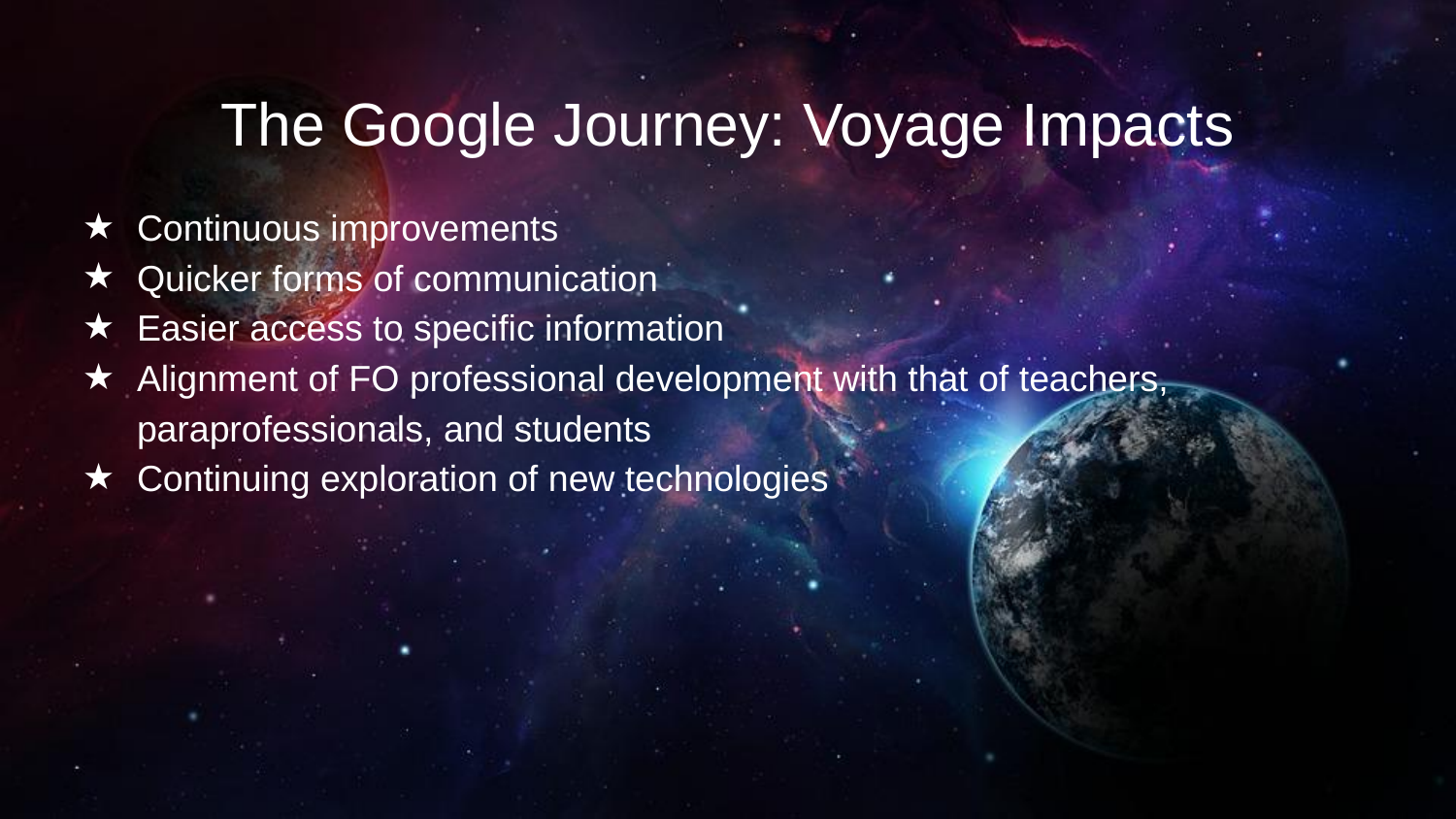

# The Google Journey: Voyage Impacts
Continuous improvements
Quicker forms of communication
Easier access to specific information
Alignment of FO professional development with that of teachers, paraprofessionals, and students
Continuing exploration of new technologies